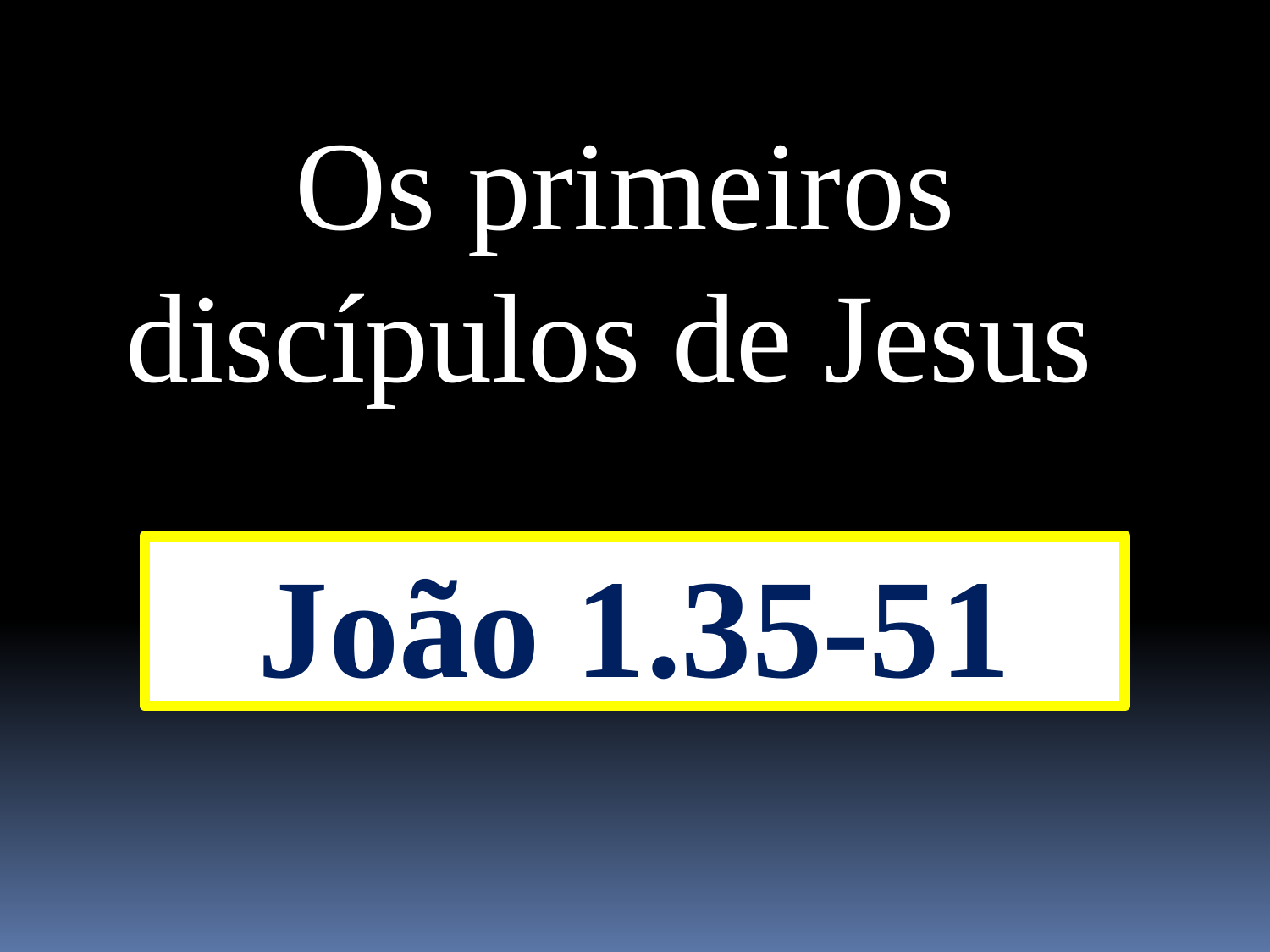

Os primeiros discípulos de Jesus
João 1.35-51